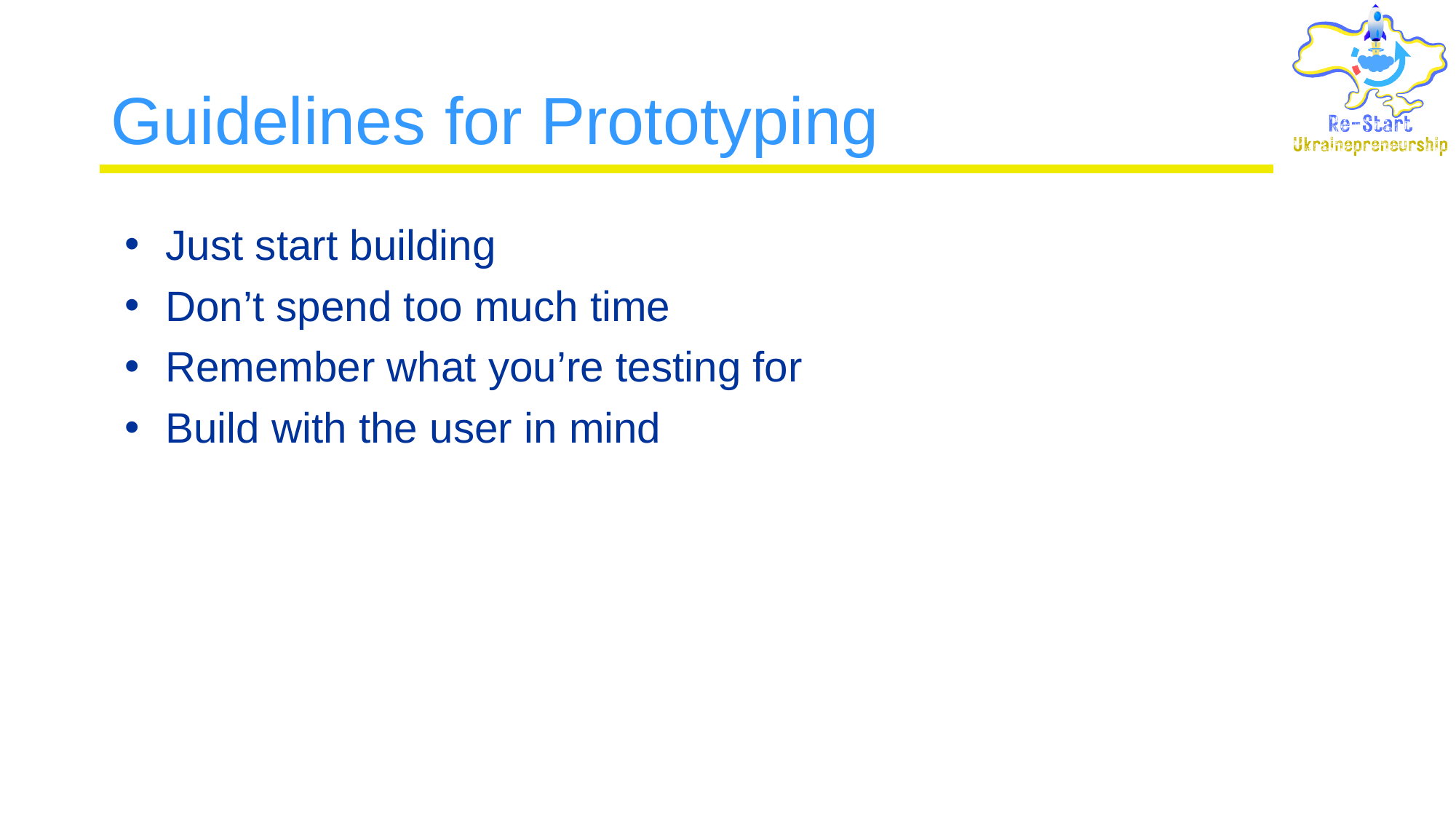

# Guidelines for Prototyping
Just start building
Don’t spend too much time
Remember what you’re testing for
Build with the user in mind